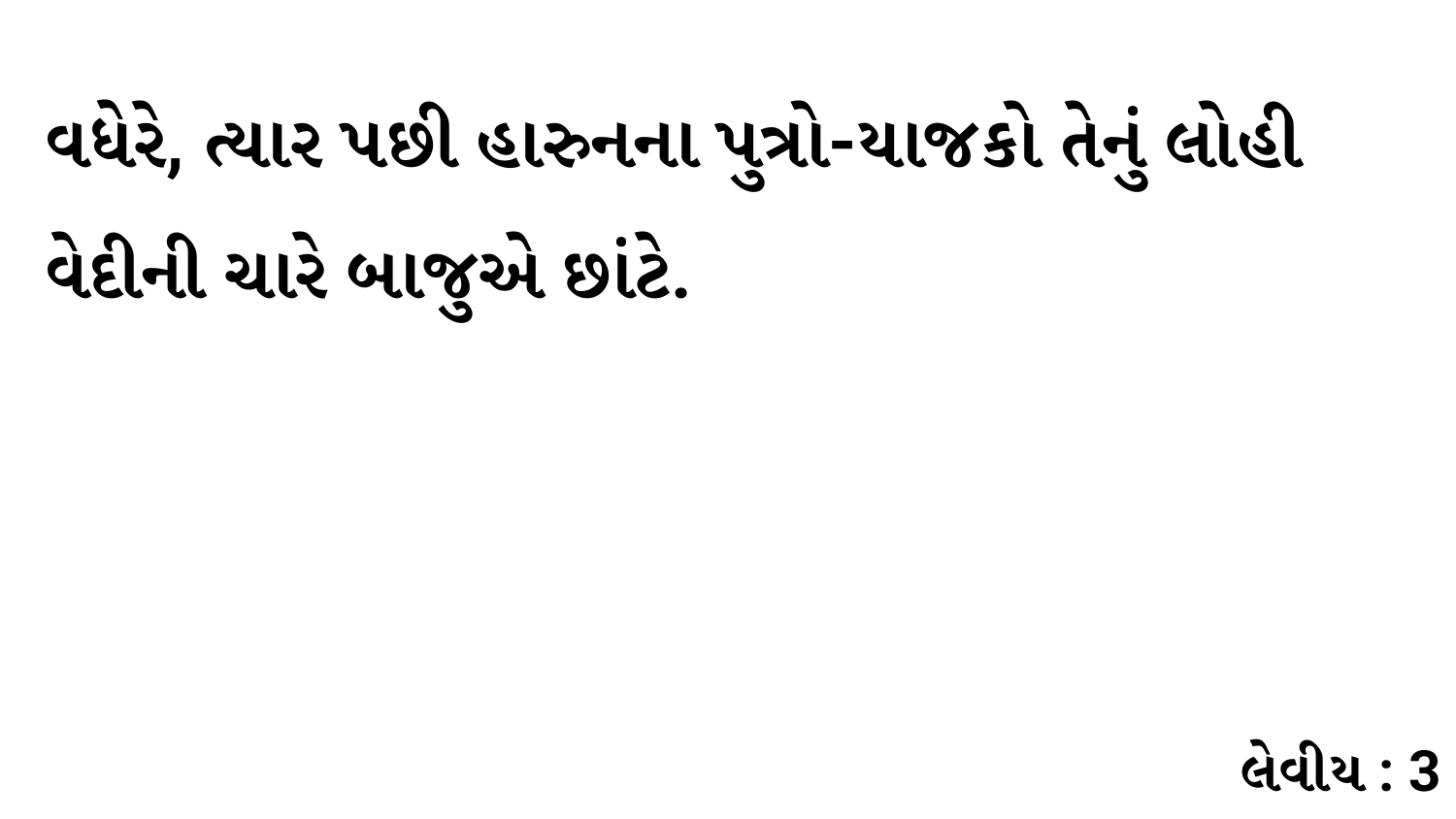

વધેરે, ત્યાર પછી હારુનના પુત્રો-યાજકો તેનું લોહી વેદીની ચારે બાજુએ છાંટે.
લેવીય : 3